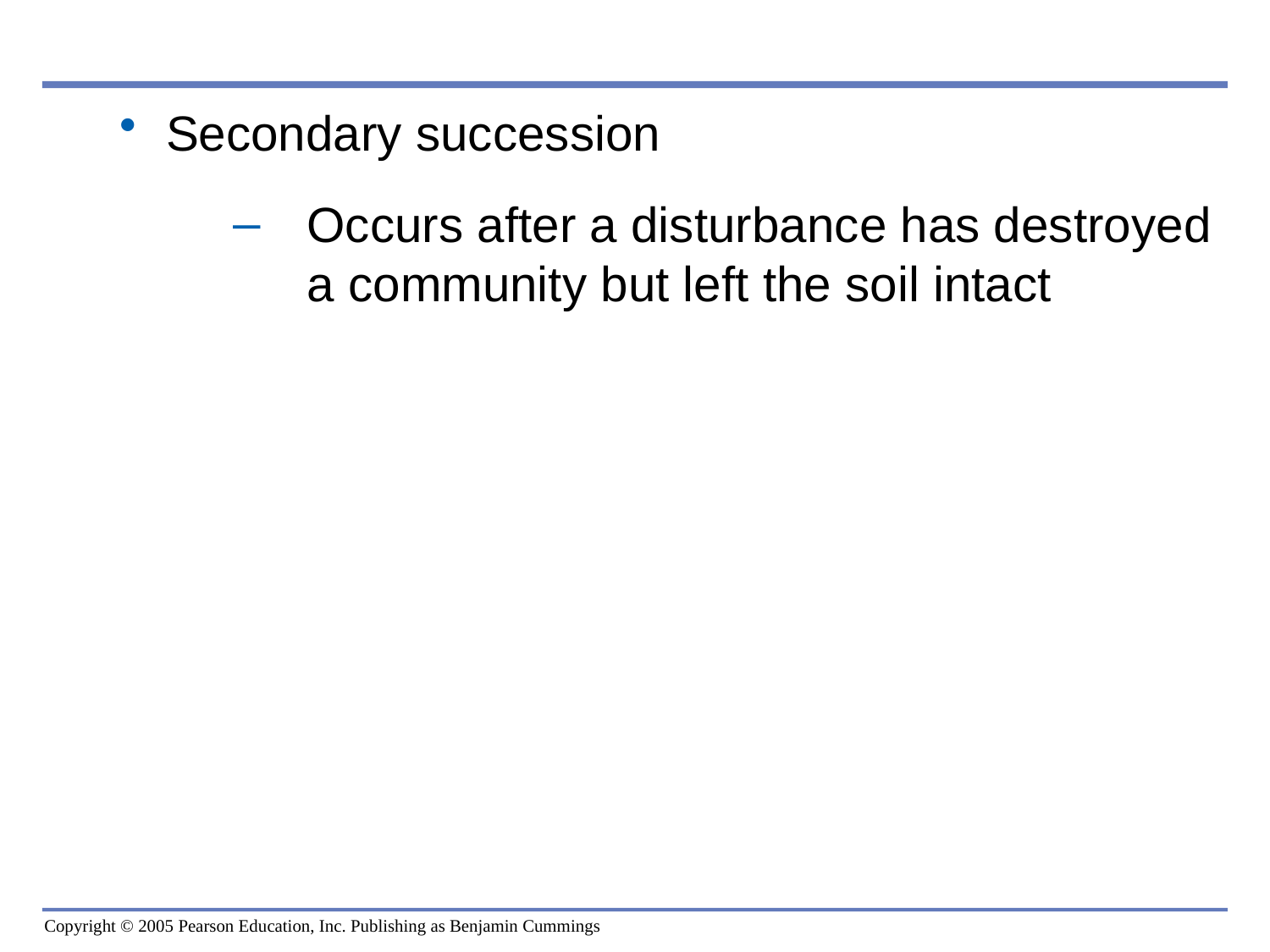

0
Secondary succession
Occurs after a disturbance has destroyed a community but left the soil intact